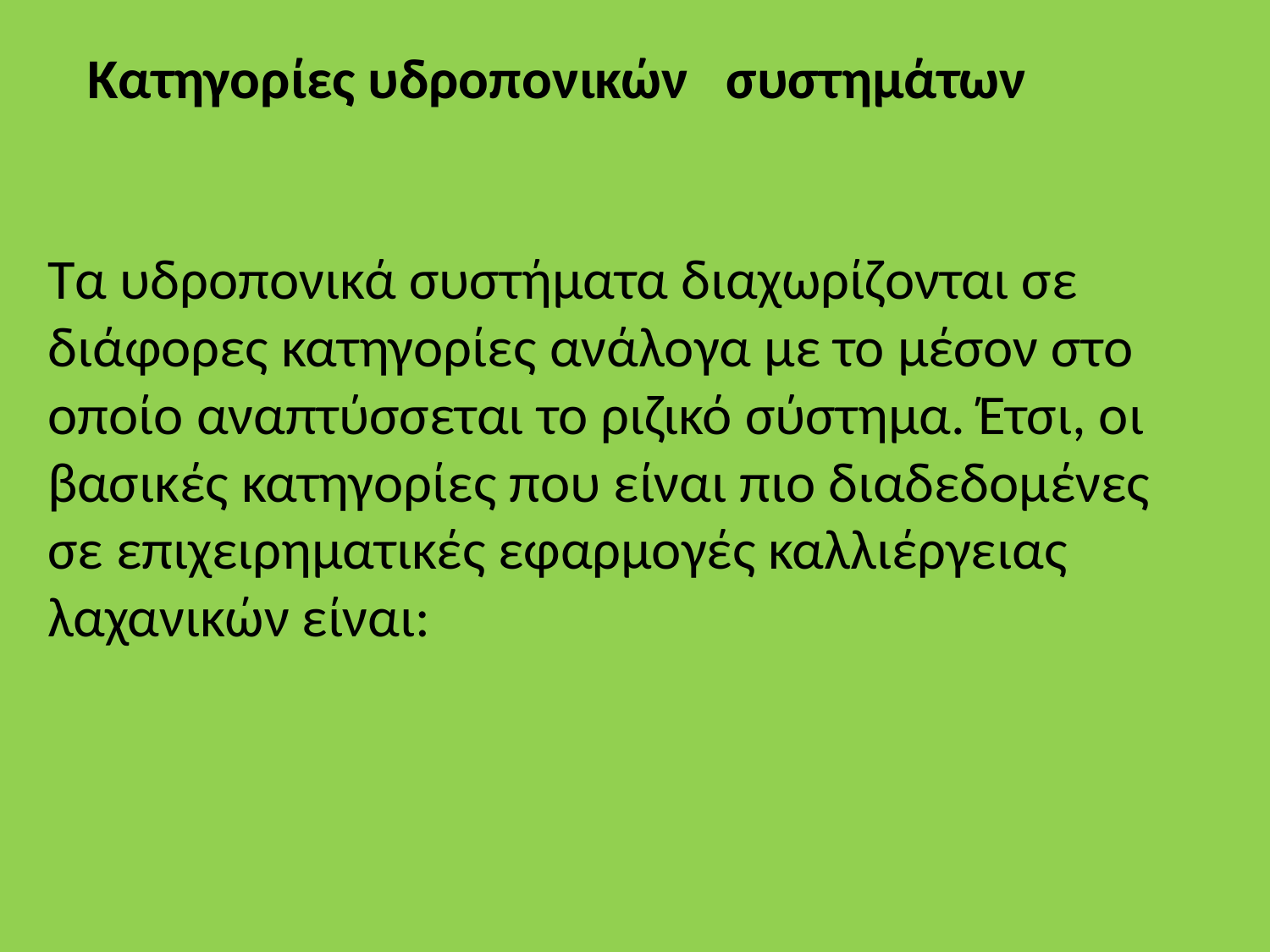

Κατηγορίες υδροπονικών   συστημάτων
Τα υδροπονικά συστήματα διαχωρίζονται σε διάφορες κατηγορίες ανάλογα με το μέσον στο οποίο αναπτύσσεται το ριζικό σύστημα. Έτσι, οι βασικές κατηγορίες που είναι πιο διαδεδομένες σε επιχειρηματικές εφαρμογές καλλιέργειας λαχανικών είναι: